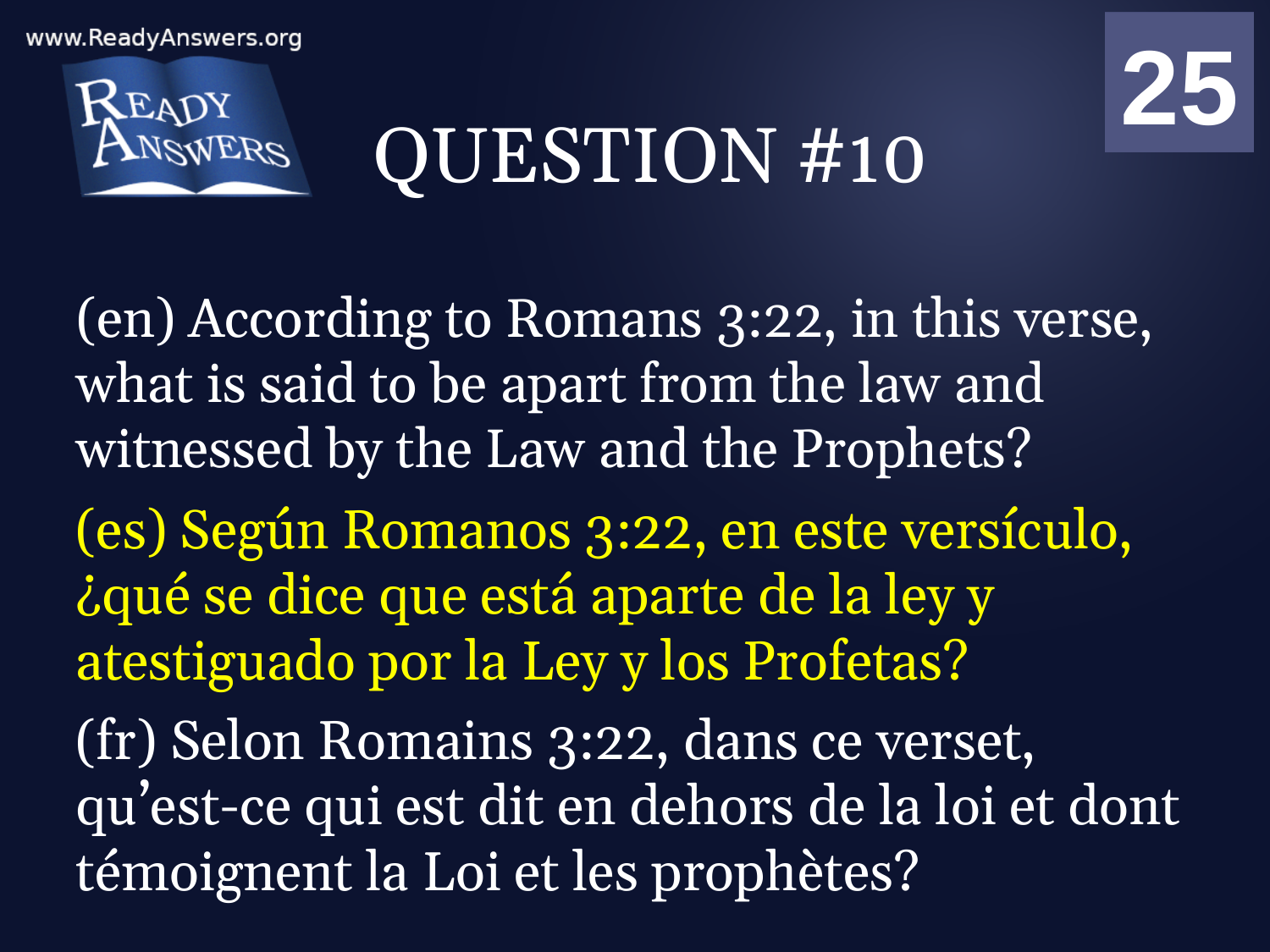

01
02
03
04
05
06
07
08
09
10
11
12
13
14
15
16
17
18
19
20
21
22
23
24
25
00
# QUESTION #10
(en) According to Romans 3:22, in this verse, what is said to be apart from the law and witnessed by the Law and the Prophets?
(es) Según Romanos 3:22, en este versículo, ¿qué se dice que está aparte de la ley y atestiguado por la Ley y los Profetas?
(fr) Selon Romains 3:22, dans ce verset, qu’est-ce qui est dit en dehors de la loi et dont témoignent la Loi et les prophètes?